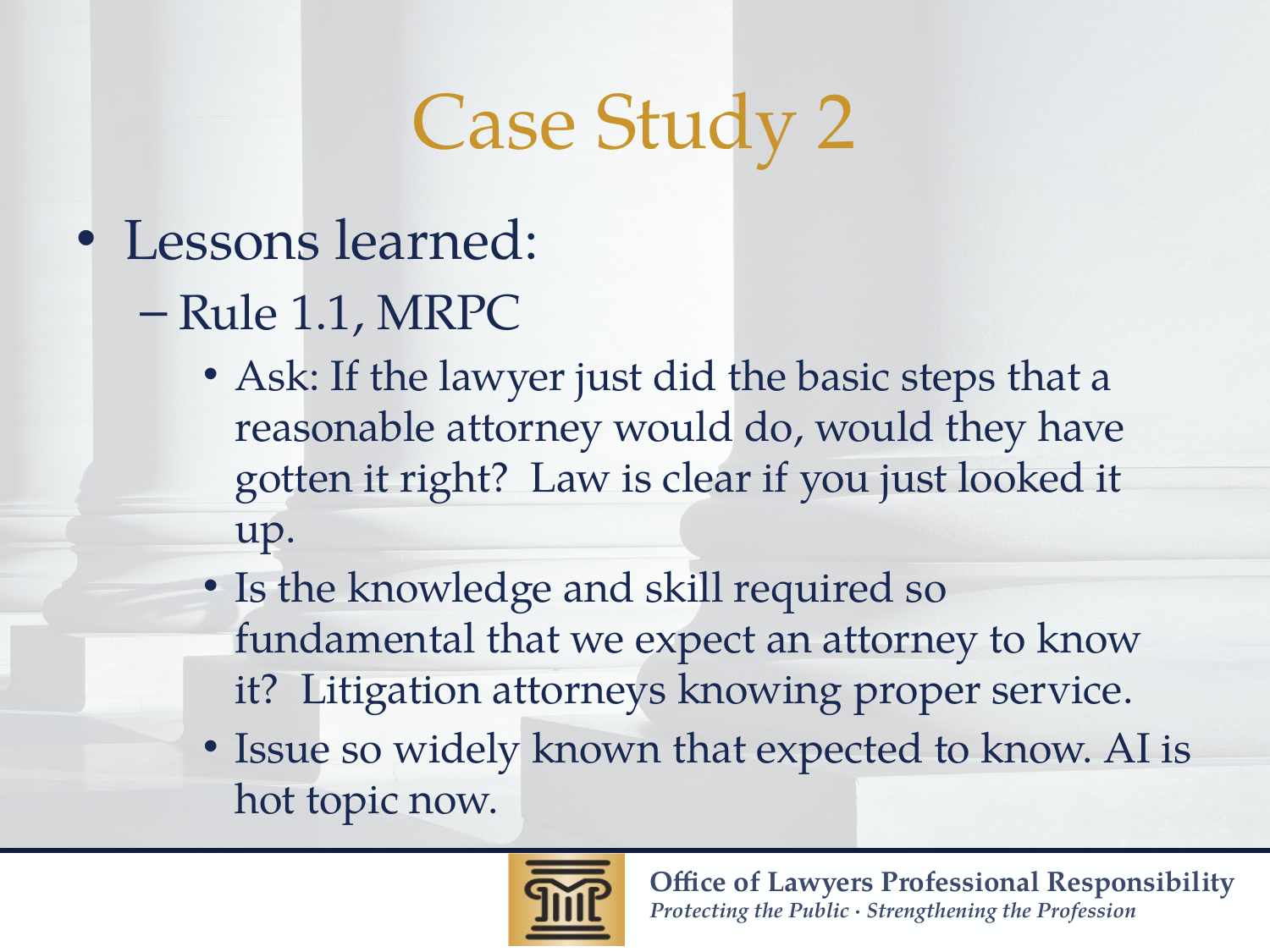

# Case Study 2
Lessons learned:
Rule 1.1, MRPC
Ask: If the lawyer just did the basic steps that a reasonable attorney would do, would they have gotten it right?  Law is clear if you just looked it up.
Is the knowledge and skill required so fundamental that we expect an attorney to know it?  Litigation attorneys knowing proper service.
Issue so widely known that expected to know. AI is hot topic now.